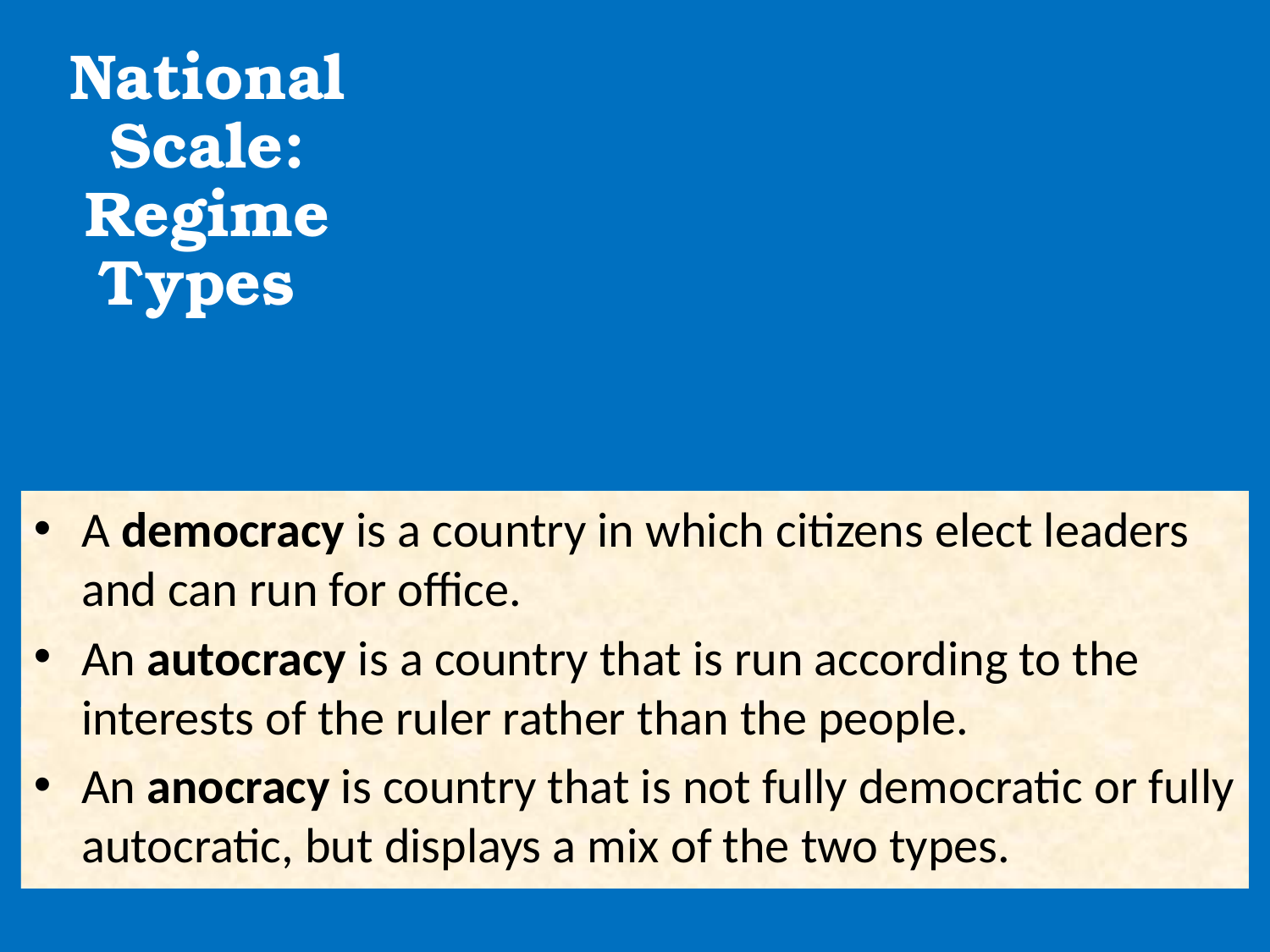

National Scale: Regime Types
A democracy is a country in which citizens elect leaders and can run for office.
An autocracy is a country that is run according to the interests of the ruler rather than the people.
An anocracy is country that is not fully democratic or fully autocratic, but displays a mix of the two types.